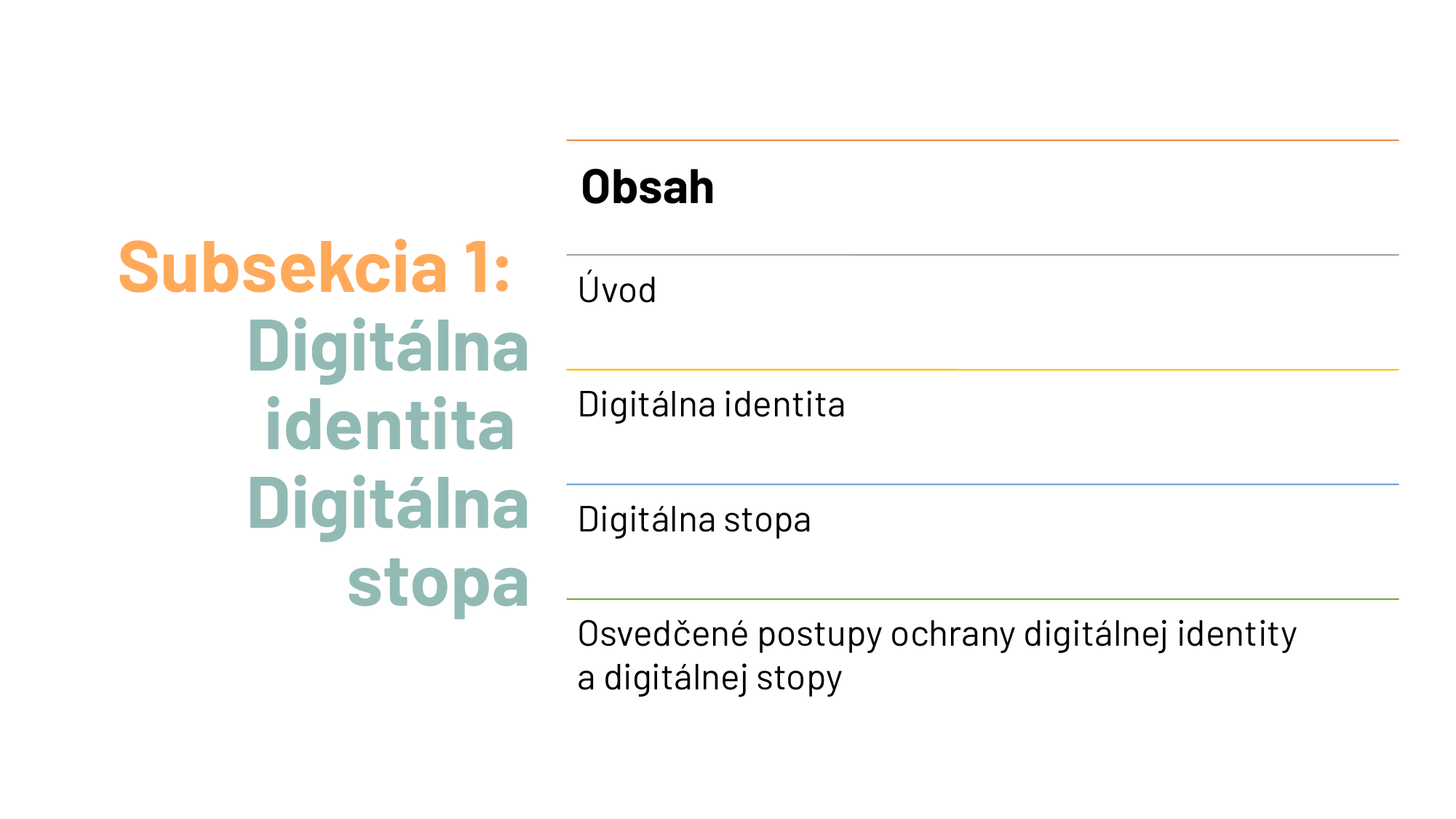

# Subsekcia 1: Digitálna identita Digitálna stopa
Obsah
Úvod
Digitálna identita
Digitálna stopa
Osvedčené postupy ochrany digitálnej identity
a digitálnej stopy